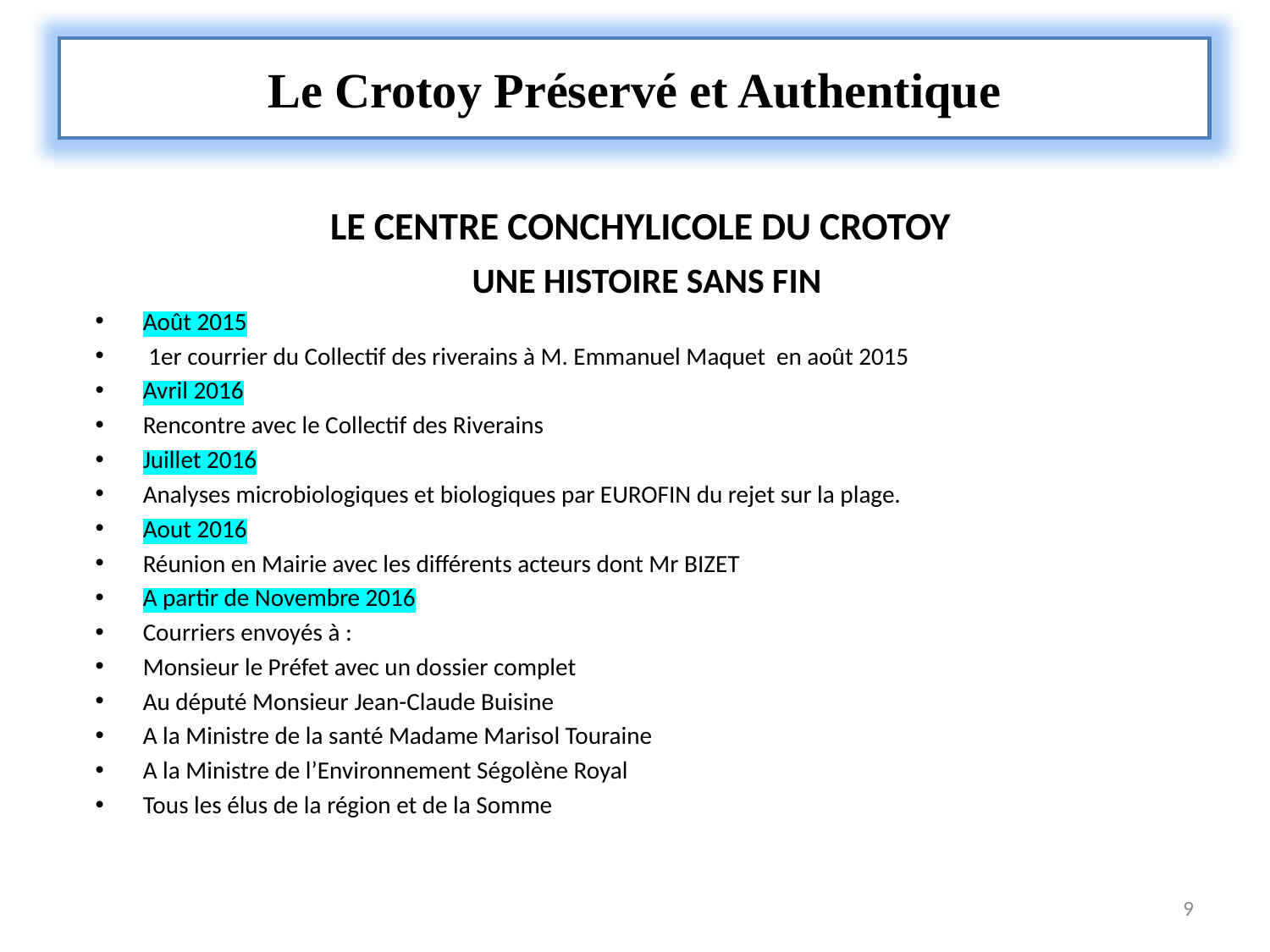

Le Crotoy Préservé et Authentique
# Le Crotoy Préservé et Authentique

LE CENTRE CONCHYLICOLE DU CROTOY
UNE HISTOIRE SANS FIN
Août 2015
 1er courrier du Collectif des riverains à M. Emmanuel Maquet  en août 2015
Avril 2016
Rencontre avec le Collectif des Riverains
Juillet 2016
Analyses microbiologiques et biologiques par EUROFIN du rejet sur la plage.
Aout 2016
Réunion en Mairie avec les différents acteurs dont Mr BIZET
A partir de Novembre 2016
Courriers envoyés à :
Monsieur le Préfet avec un dossier complet
Au député Monsieur Jean-Claude Buisine
A la Ministre de la santé Madame Marisol Touraine
A la Ministre de l’Environnement Ségolène Royal
Tous les élus de la région et de la Somme

9